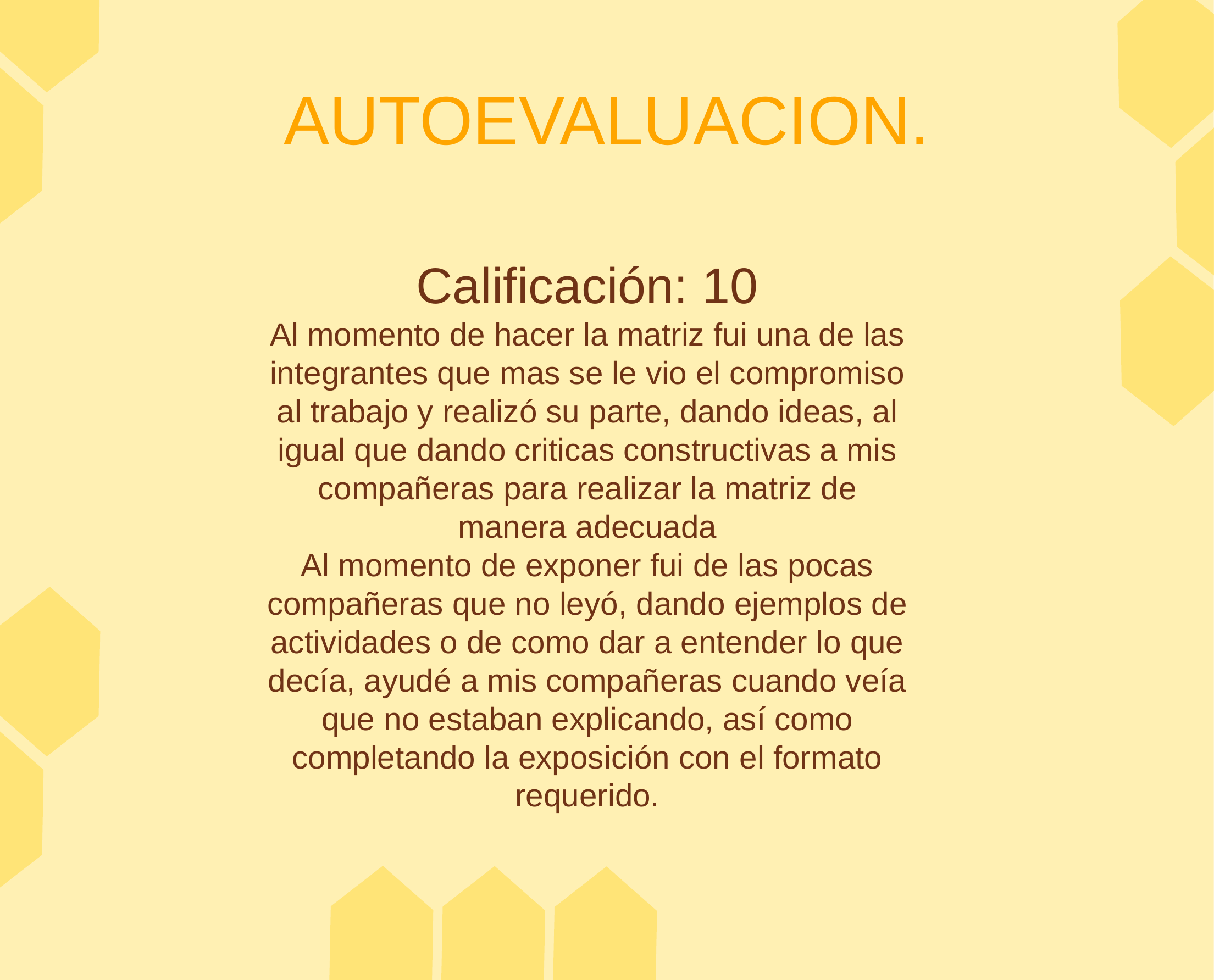

AUTOEVALUACION.
# Calificación: 10 Al momento de hacer la matriz fui una de las integrantes que mas se le vio el compromiso al trabajo y realizó su parte, dando ideas, al igual que dando criticas constructivas a mis compañeras para realizar la matriz de manera adecuada Al momento de exponer fui de las pocas compañeras que no leyó, dando ejemplos de actividades o de como dar a entender lo que decía, ayudé a mis compañeras cuando veía que no estaban explicando, así como completando la exposición con el formato requerido.